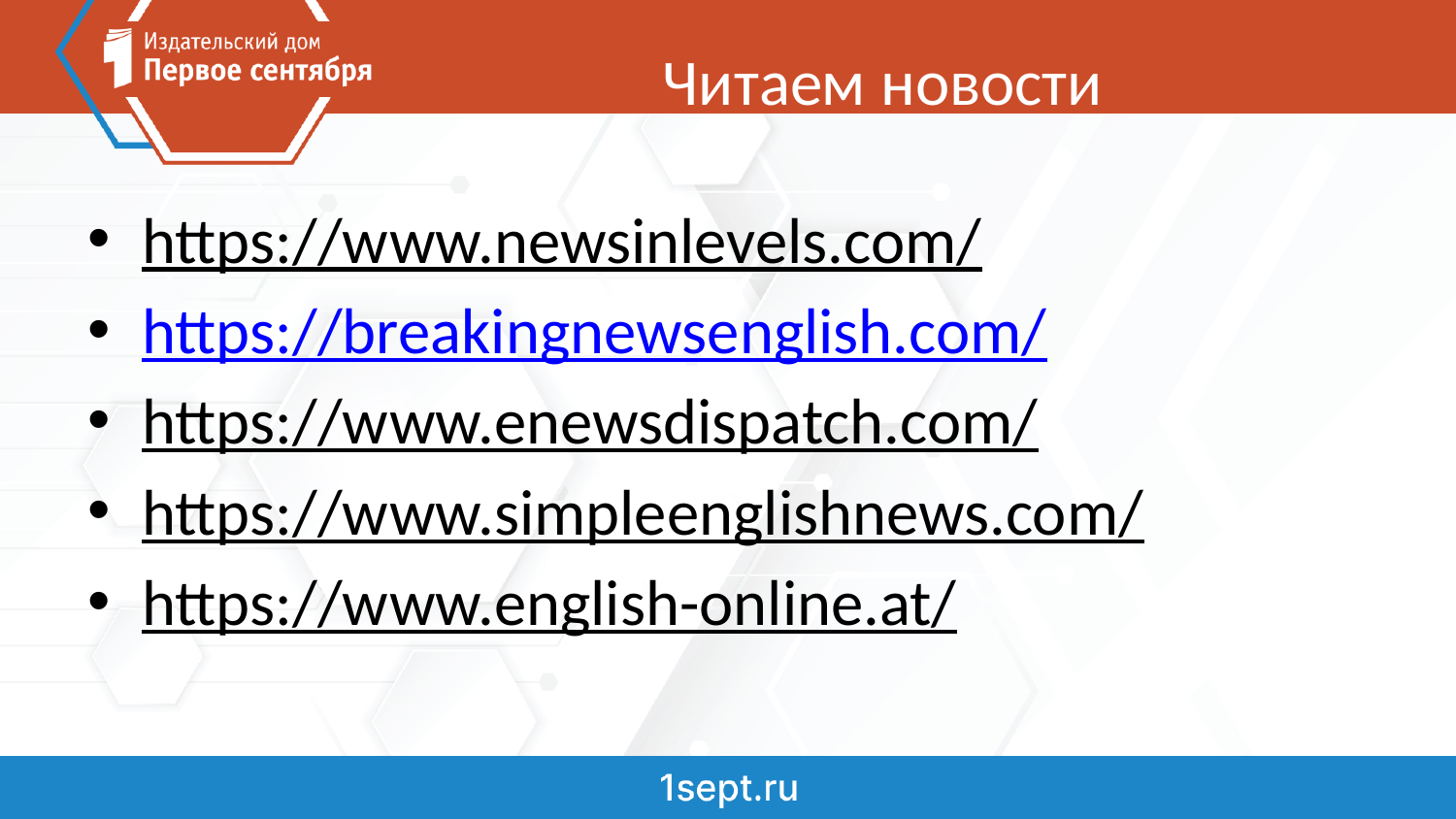

# Читаем новости
https://www.newsinlevels.com/
https://breakingnewsenglish.com/
https://www.enewsdispatch.com/
https://www.simpleenglishnews.com/
https://www.english-online.at/